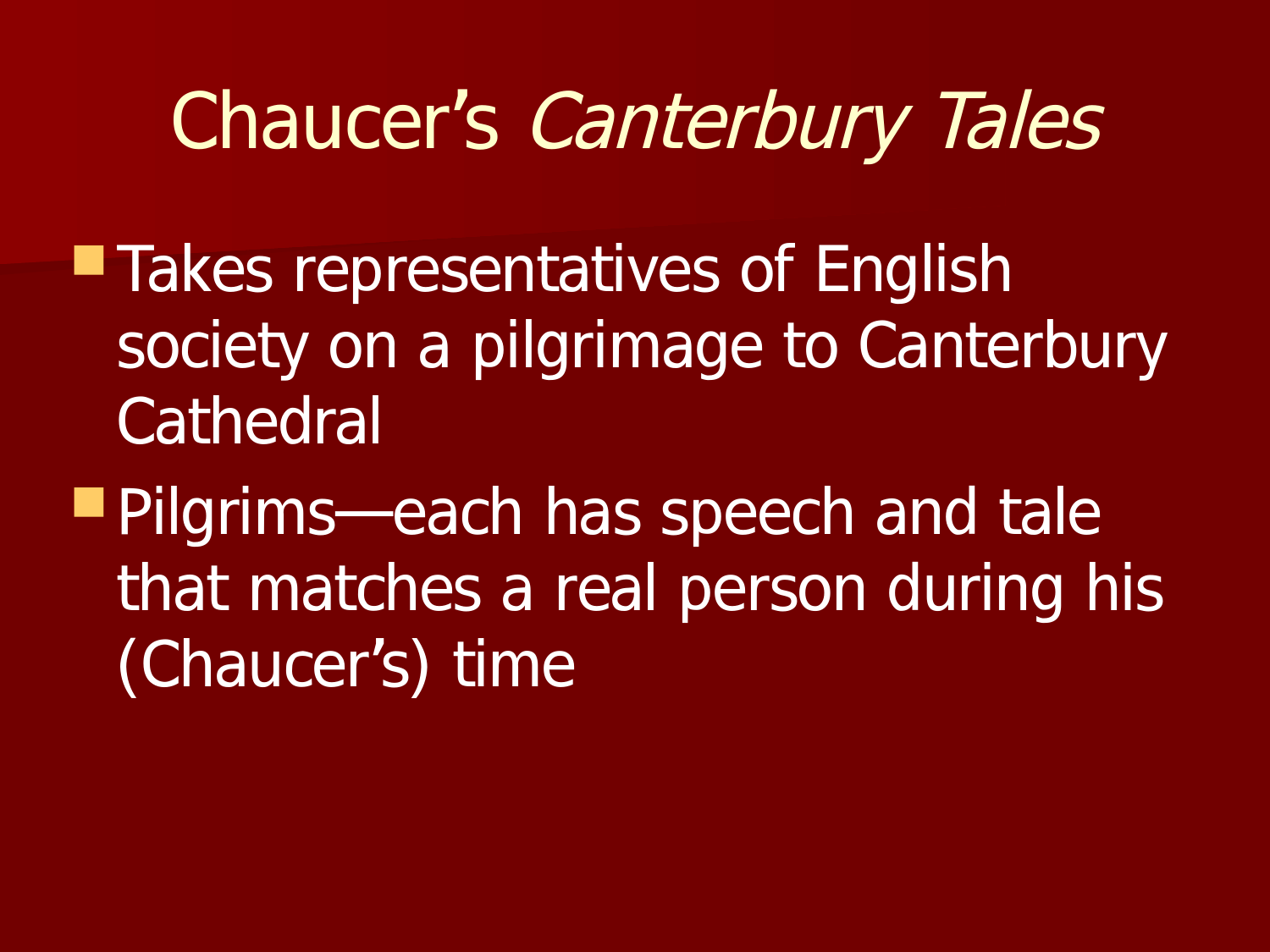

# Chaucer’s Canterbury Tales
Takes representatives of English society on a pilgrimage to Canterbury Cathedral
Pilgrims—each has speech and tale that matches a real person during his (Chaucer’s) time